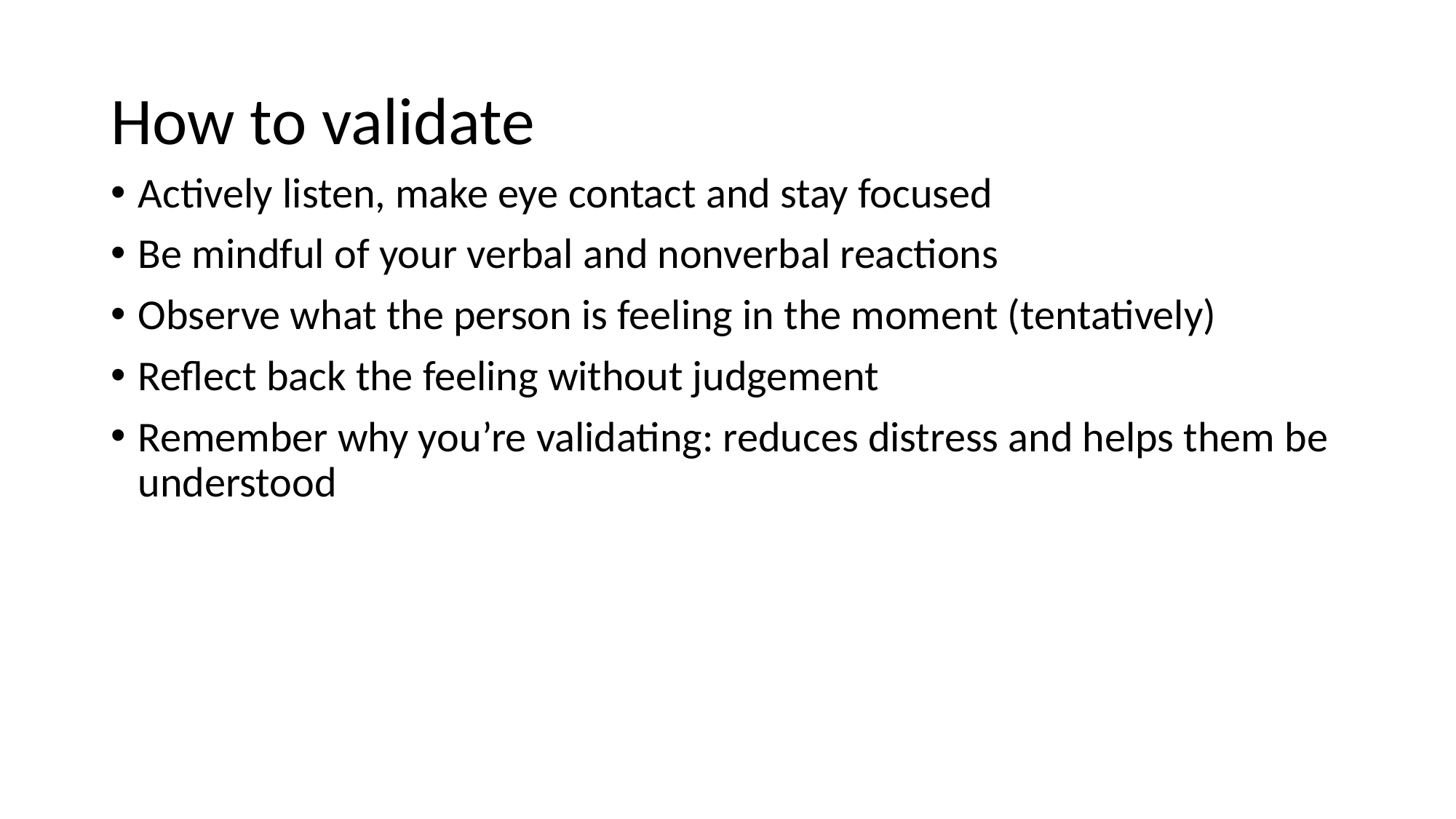

# How to validate
Actively listen, make eye contact and stay focused
Be mindful of your verbal and nonverbal reactions
Observe what the person is feeling in the moment (tentatively)
Reflect back the feeling without judgement
Remember why you’re validating: reduces distress and helps them be understood